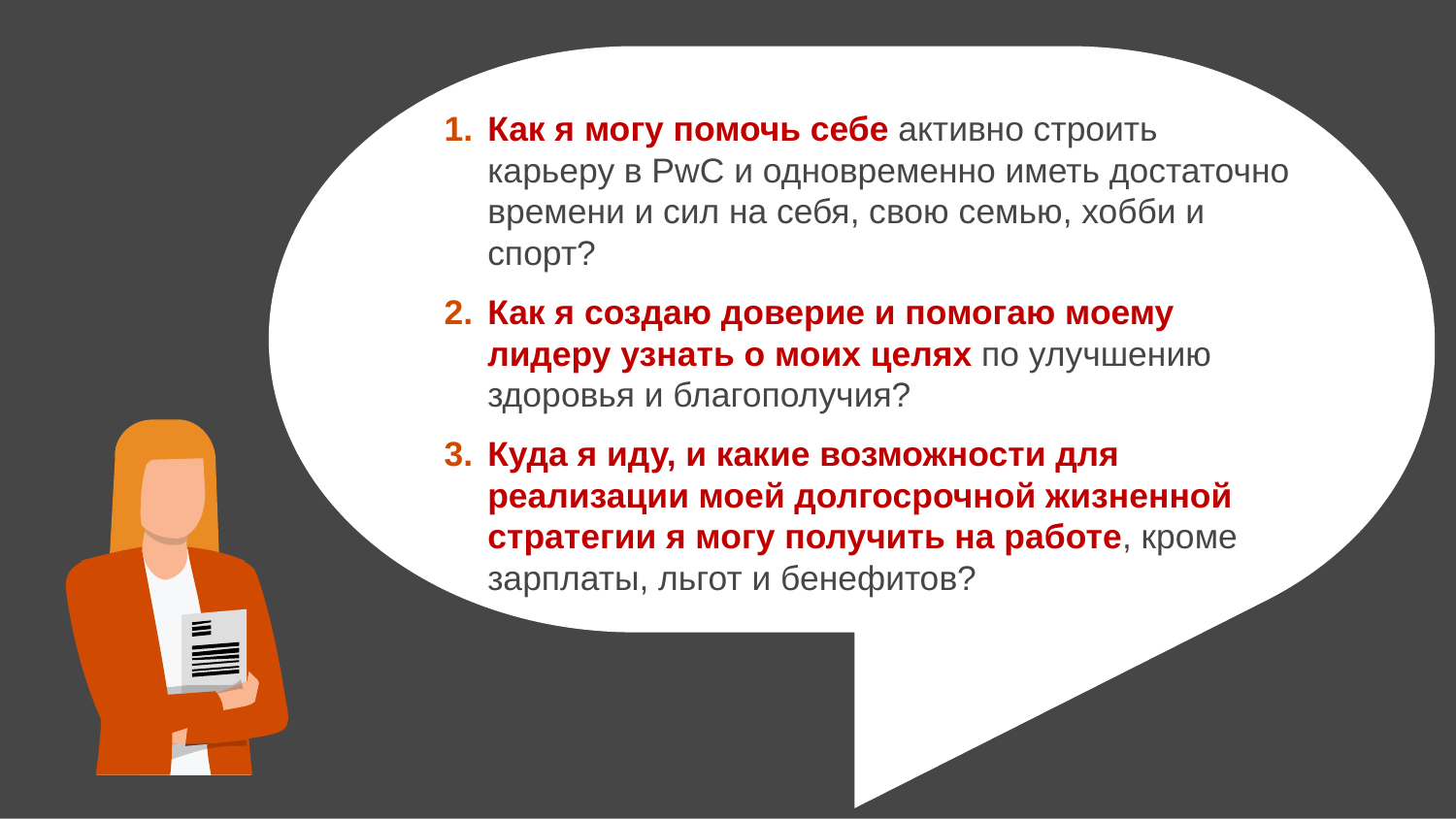

Как я могу помочь себе активно строить карьеру в PwC и одновременно иметь достаточно времени и сил на себя, свою семью, хобби и спорт?
Как я создаю доверие и помогаю моему лидеру узнать о моих целях по улучшению здоровья и благополучия?
Куда я иду, и какие возможности для реализации моей долгосрочной жизненной стратегии я могу получить на работе, кроме зарплаты, льгот и бенефитов?